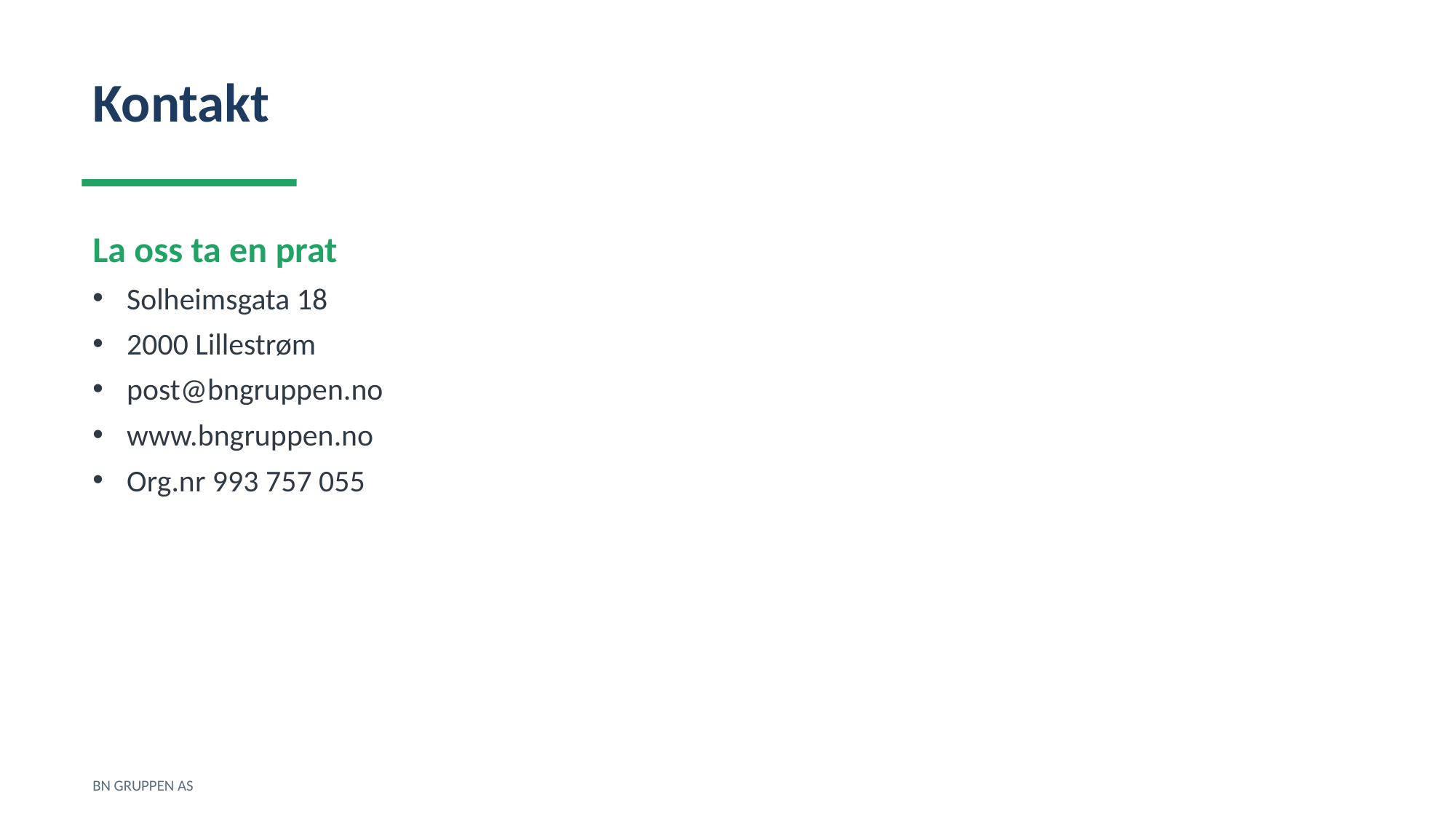

Kontakt

La oss ta en prat
Solheimsgata 18
2000 Lillestrøm
post@bngruppen.no
www.bngruppen.no
Org.nr 993 757 055
BN GRUPPEN AS